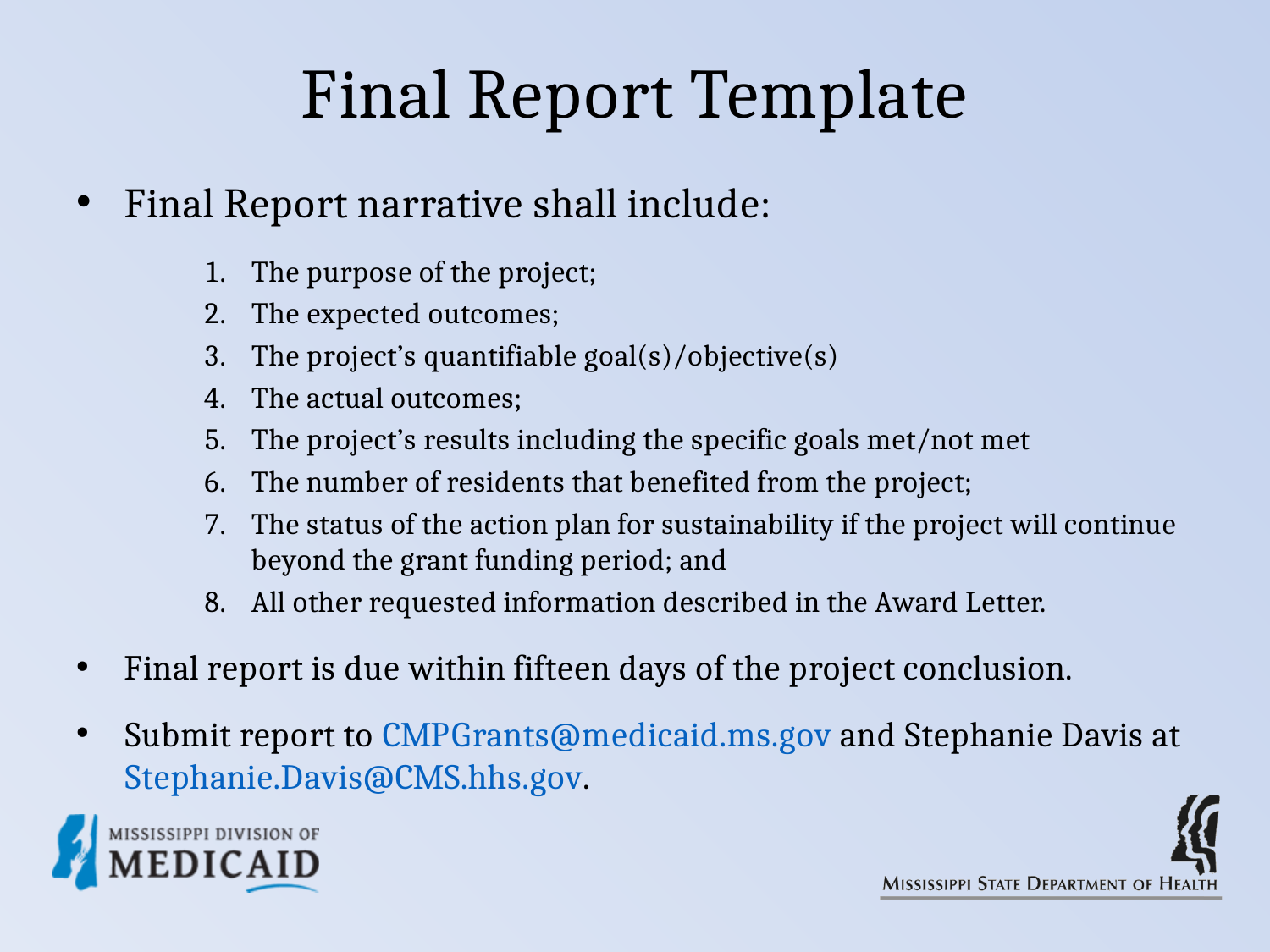

# Final Report Template
Final Report narrative shall include:

The purpose of the project;
The expected outcomes;
The project’s quantifiable goal(s)/objective(s)
The actual outcomes;
The project’s results including the specific goals met/not met
The number of residents that benefited from the project;
The status of the action plan for sustainability if the project will continue beyond the grant funding period; and
All other requested information described in the Award Letter.

Final report is due within fifteen days of the project conclusion.

Submit report to CMPGrants@medicaid.ms.gov and Stephanie Davis at Stephanie.Davis@CMS.hhs.gov.